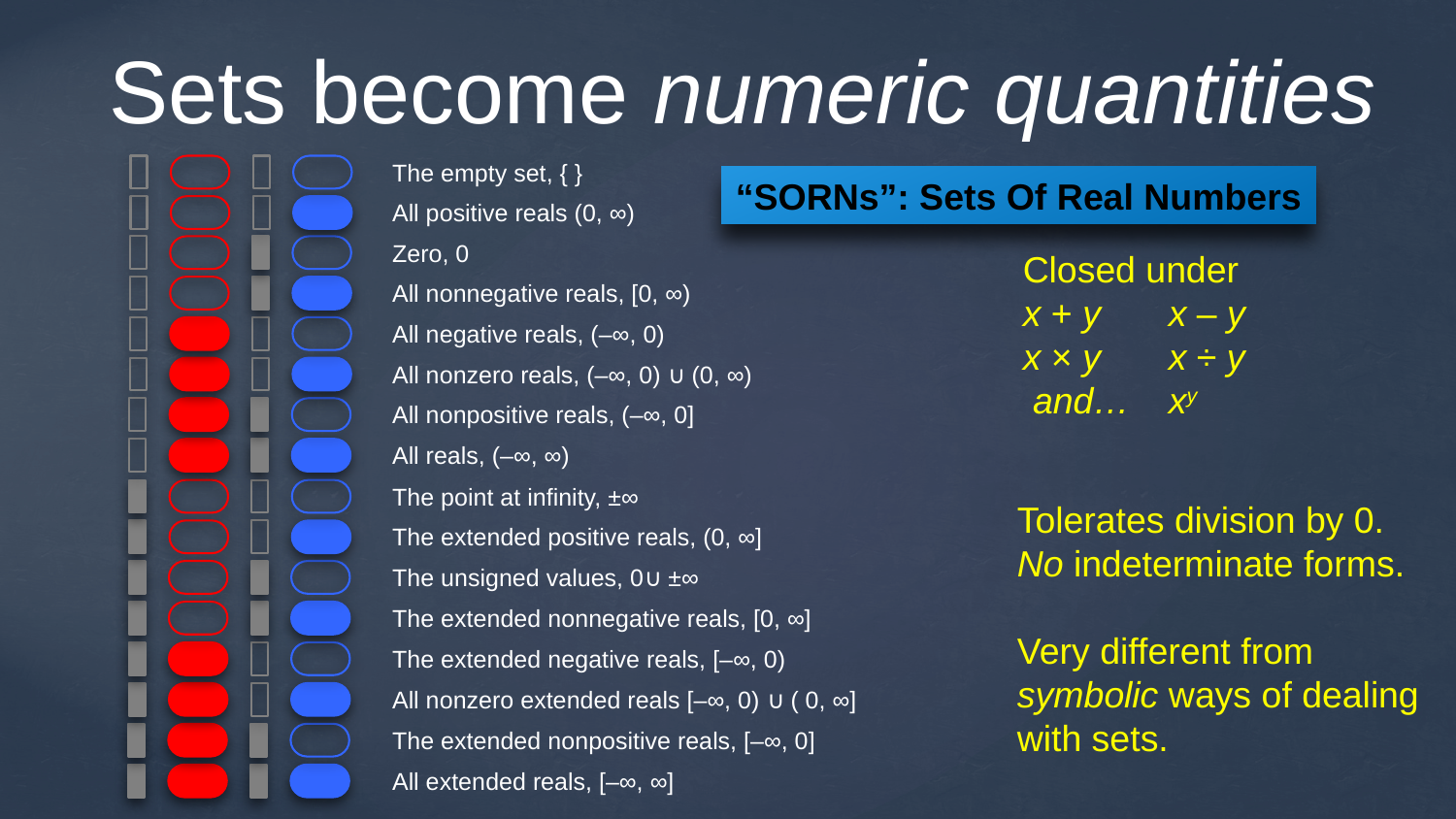

# Sets become numeric quantities
The empty set, { }

“SORNs”: Sets Of Real Numbers
All positive reals (0, ∞)

Zero, 0

Closed under
x + y	x – y
x × y	x ÷ y
 and…	xy
All nonnegative reals, [0, ∞)

All negative reals, (–∞, 0)

All nonzero reals, (–∞, 0) ∪ (0, ∞)

All nonpositive reals, (–∞, 0]

All reals, (–∞, ∞)

The point at infinity, ±∞

The extended positive reals, (0, ∞]

The unsigned values, 0∪ ±∞

The extended nonnegative reals, [0, ∞]

The extended negative reals, [–∞, 0)

All nonzero extended reals [–∞, 0) ∪ ( 0, ∞]

The extended nonpositive reals, [–∞, 0]

All extended reals, [–∞, ∞]

Tolerates division by 0.
No indeterminate forms.

Very different from symbolic ways of dealing
with sets.